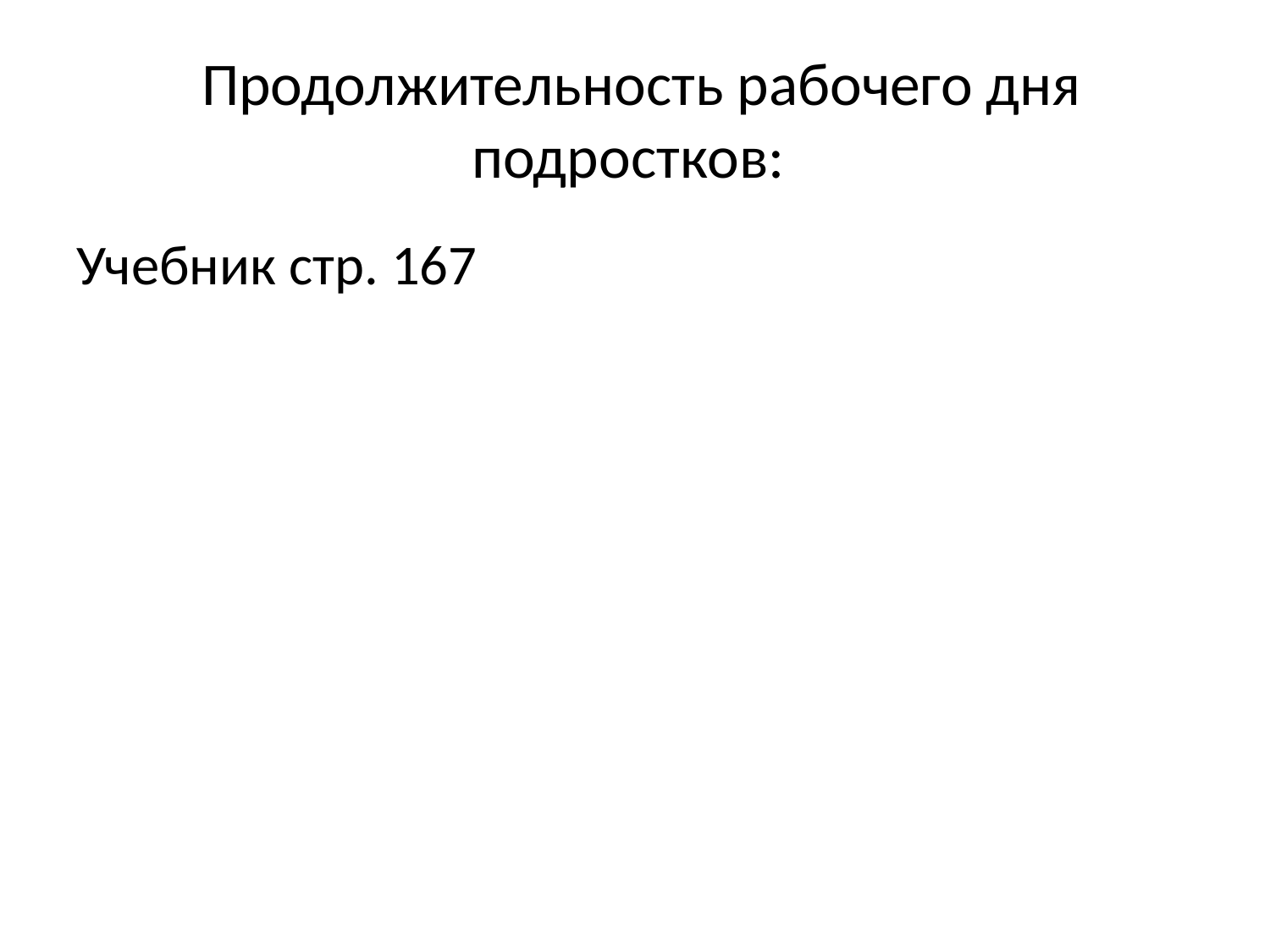

# Продолжительность рабочего дня подростков:
Учебник стр. 167